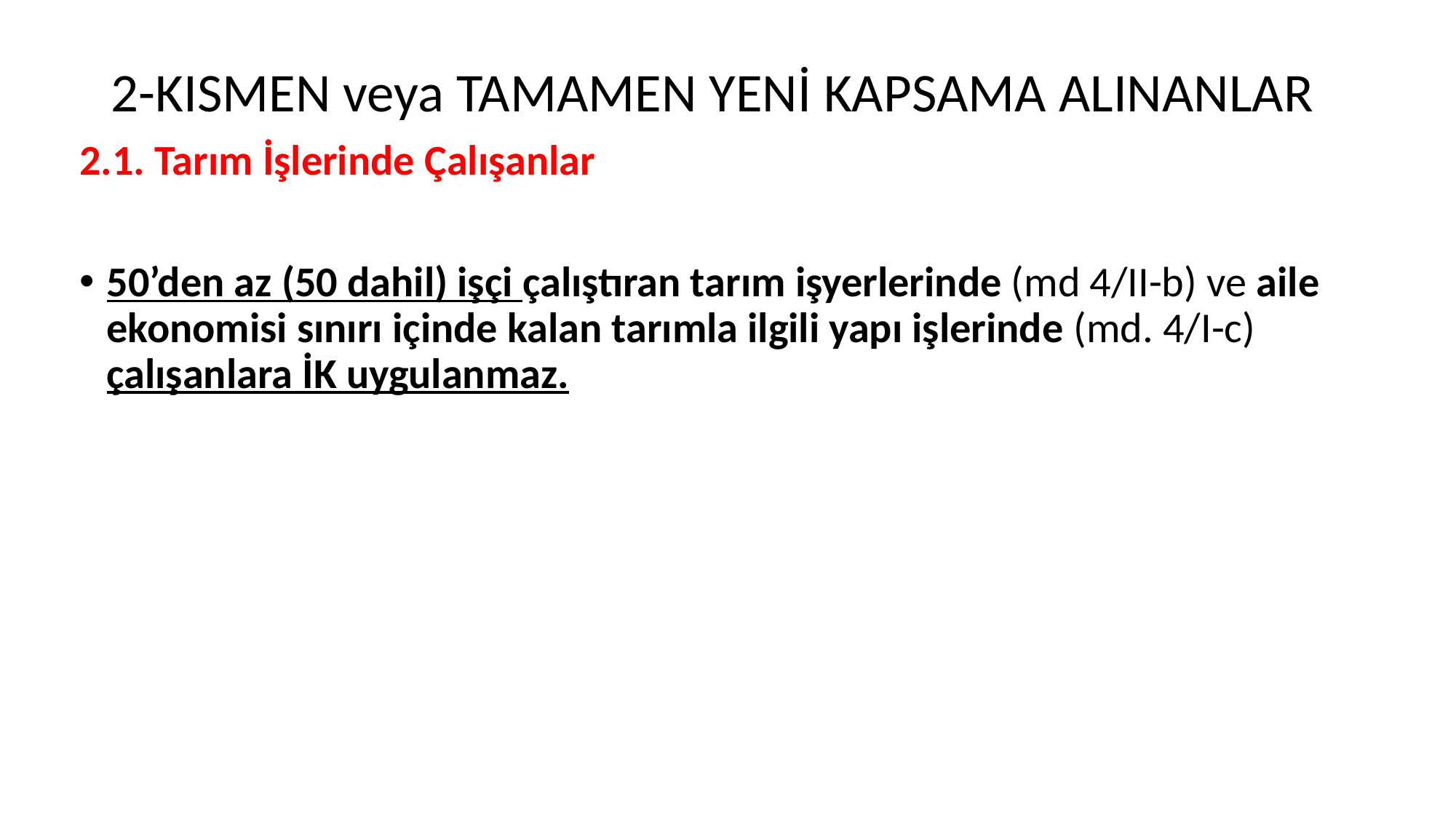

# 2-KISMEN veya TAMAMEN YENİ KAPSAMA ALINANLAR
2.1. Tarım İşlerinde Çalışanlar

50’den az (50 dahil) işçi çalıştıran tarım işyerlerinde (md 4/II-b) ve aile ekonomisi sınırı içinde kalan tarımla ilgili yapı işlerinde (md. 4/I-c) çalışanlara İK uygulanmaz.